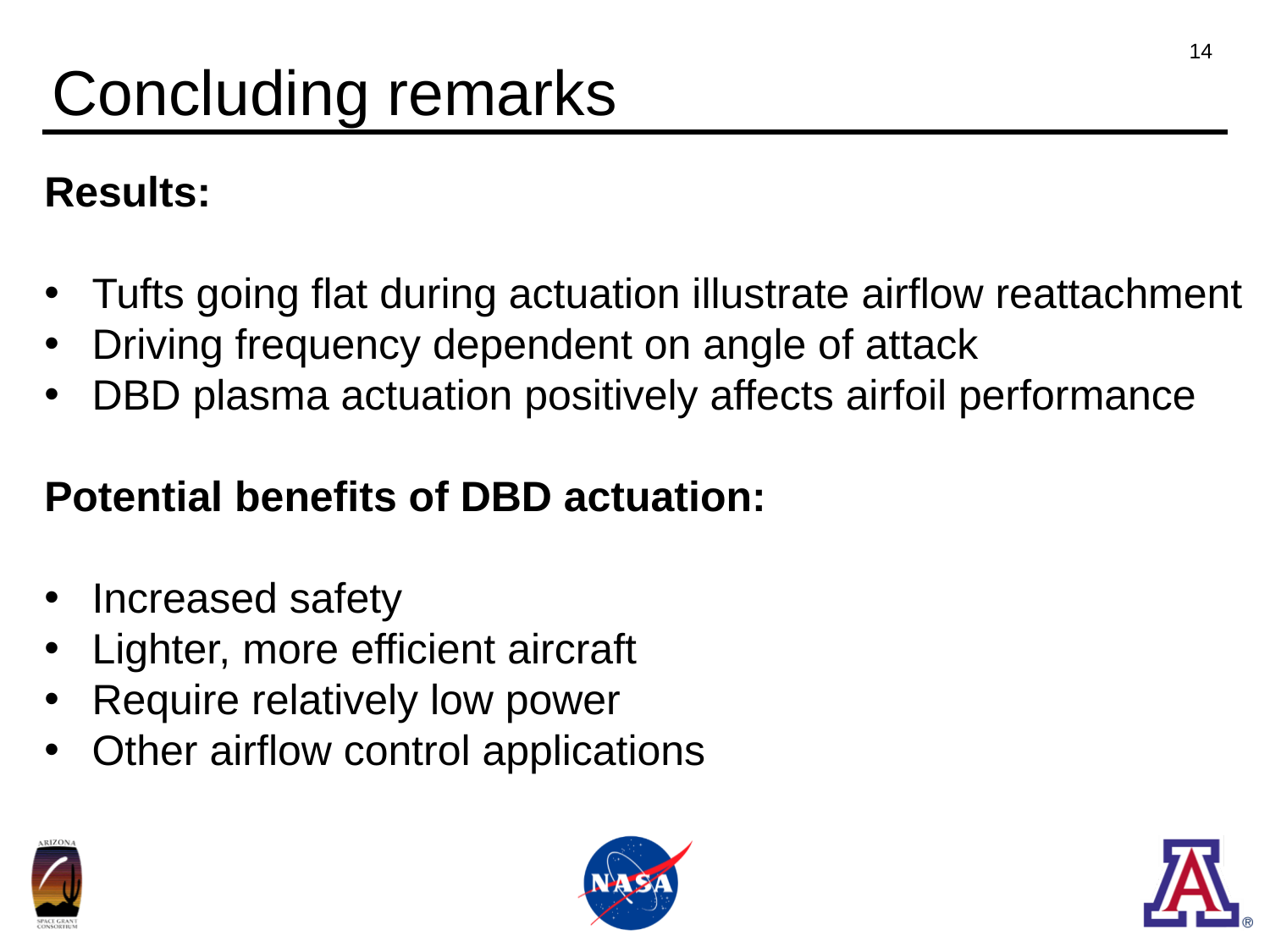

# Concluding remarks
14
Results:

Tufts going flat during actuation illustrate airflow reattachment
Driving frequency dependent on angle of attack
DBD plasma actuation positively affects airfoil performance

Potential benefits of DBD actuation:

Increased safety
Lighter, more efficient aircraft
Require relatively low power
Other airflow control applications